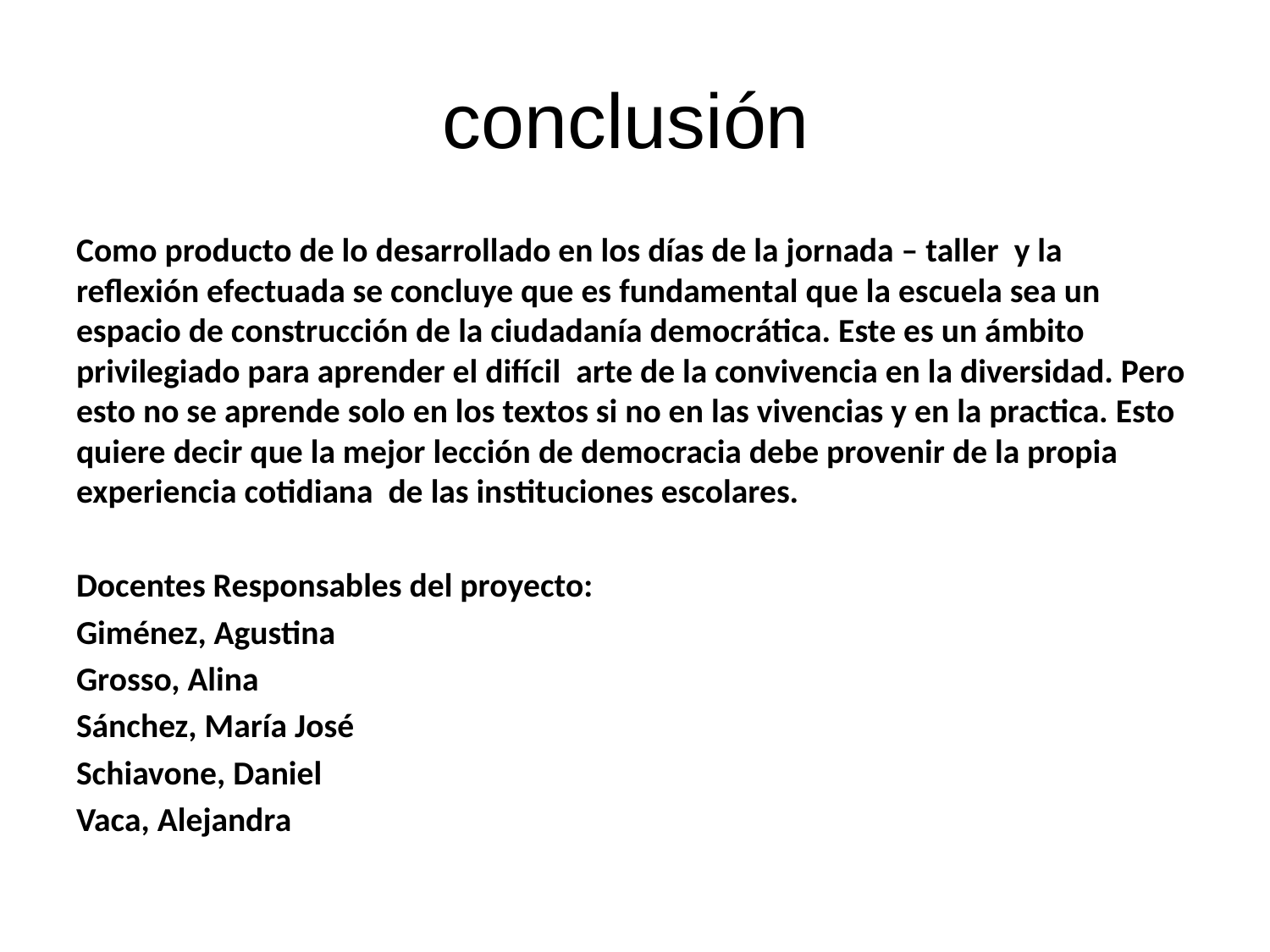

# conclusión
Como producto de lo desarrollado en los días de la jornada – taller  y la reflexión efectuada se concluye que es fundamental que la escuela sea un espacio de construcción de la ciudadanía democrática. Este es un ámbito privilegiado para aprender el difícil  arte de la convivencia en la diversidad. Pero esto no se aprende solo en los textos si no en las vivencias y en la practica. Esto quiere decir que la mejor lección de democracia debe provenir de la propia experiencia cotidiana  de las instituciones escolares.

Docentes Responsables del proyecto:
Giménez, Agustina
Grosso, Alina
Sánchez, María José
Schiavone, Daniel
Vaca, Alejandra